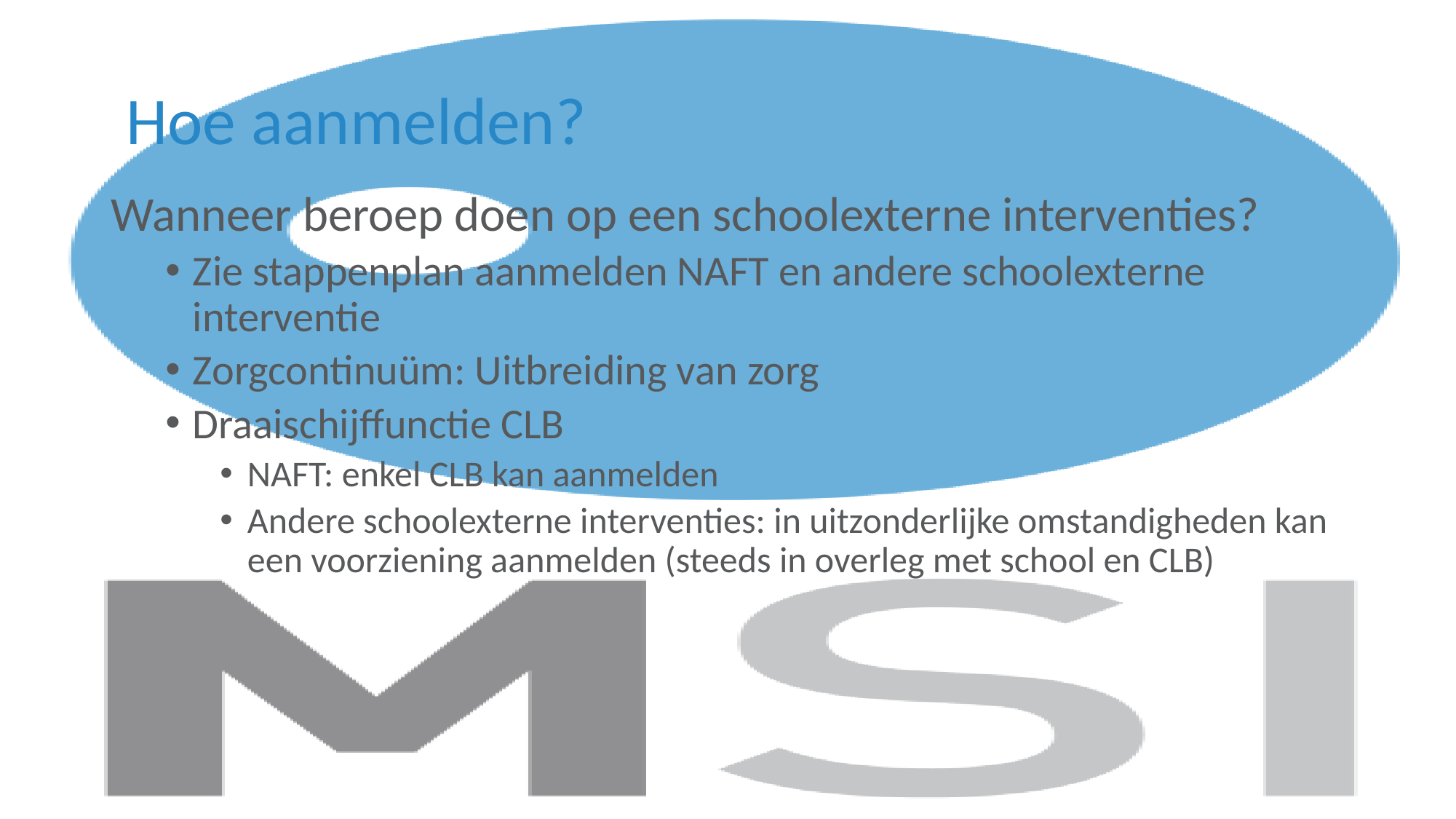

# Hoe aanmelden?
Wanneer beroep doen op een schoolexterne interventies?
Zie stappenplan aanmelden NAFT en andere schoolexterne interventie
Zorgcontinuüm: Uitbreiding van zorg
Draaischijffunctie CLB
NAFT: enkel CLB kan aanmelden
Andere schoolexterne interventies: in uitzonderlijke omstandigheden kan een voorziening aanmelden (steeds in overleg met school en CLB)